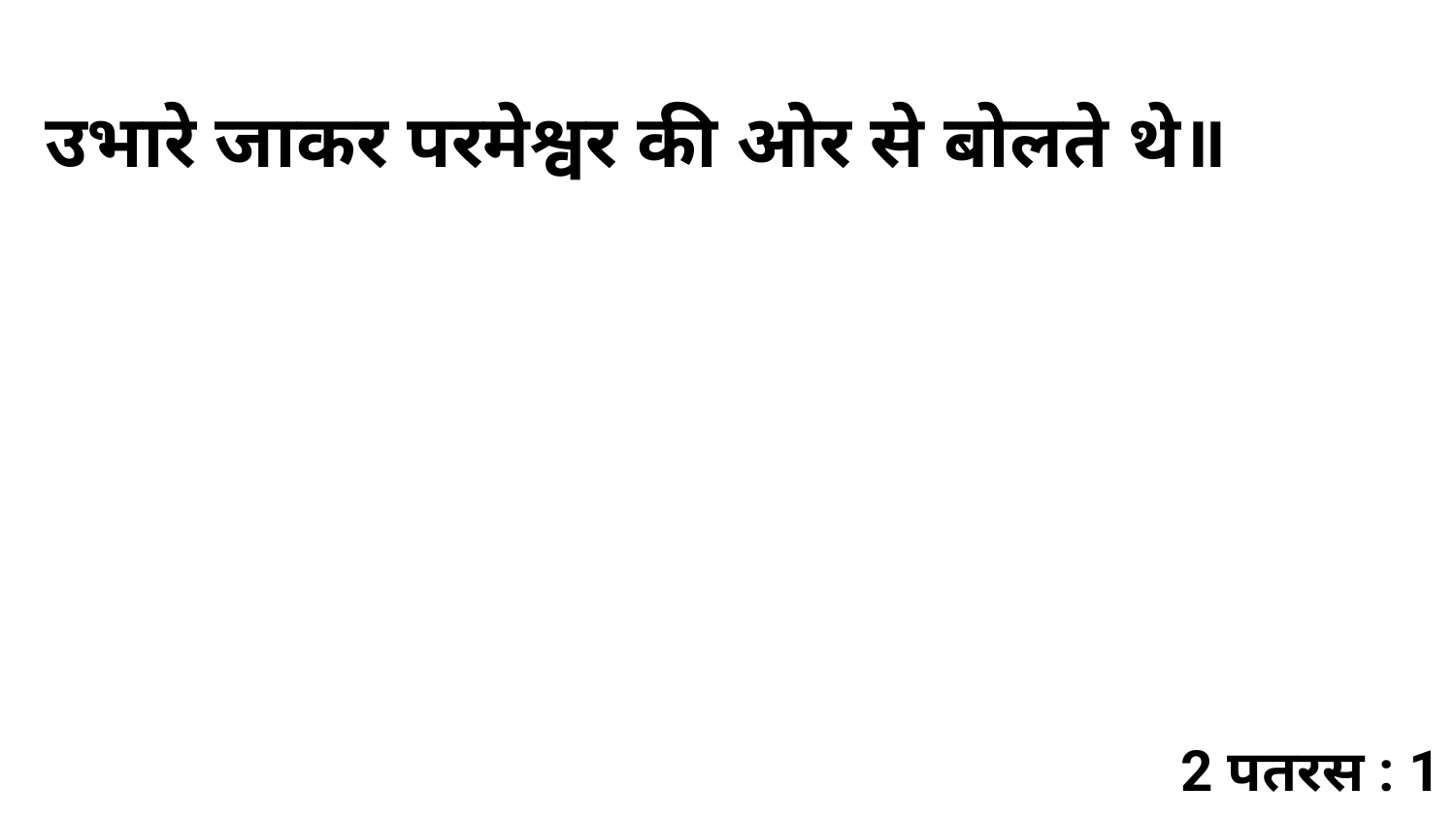

उभारे जाकर परमेश्वर की ओर से बोलते थे॥
2 पतरस : 1